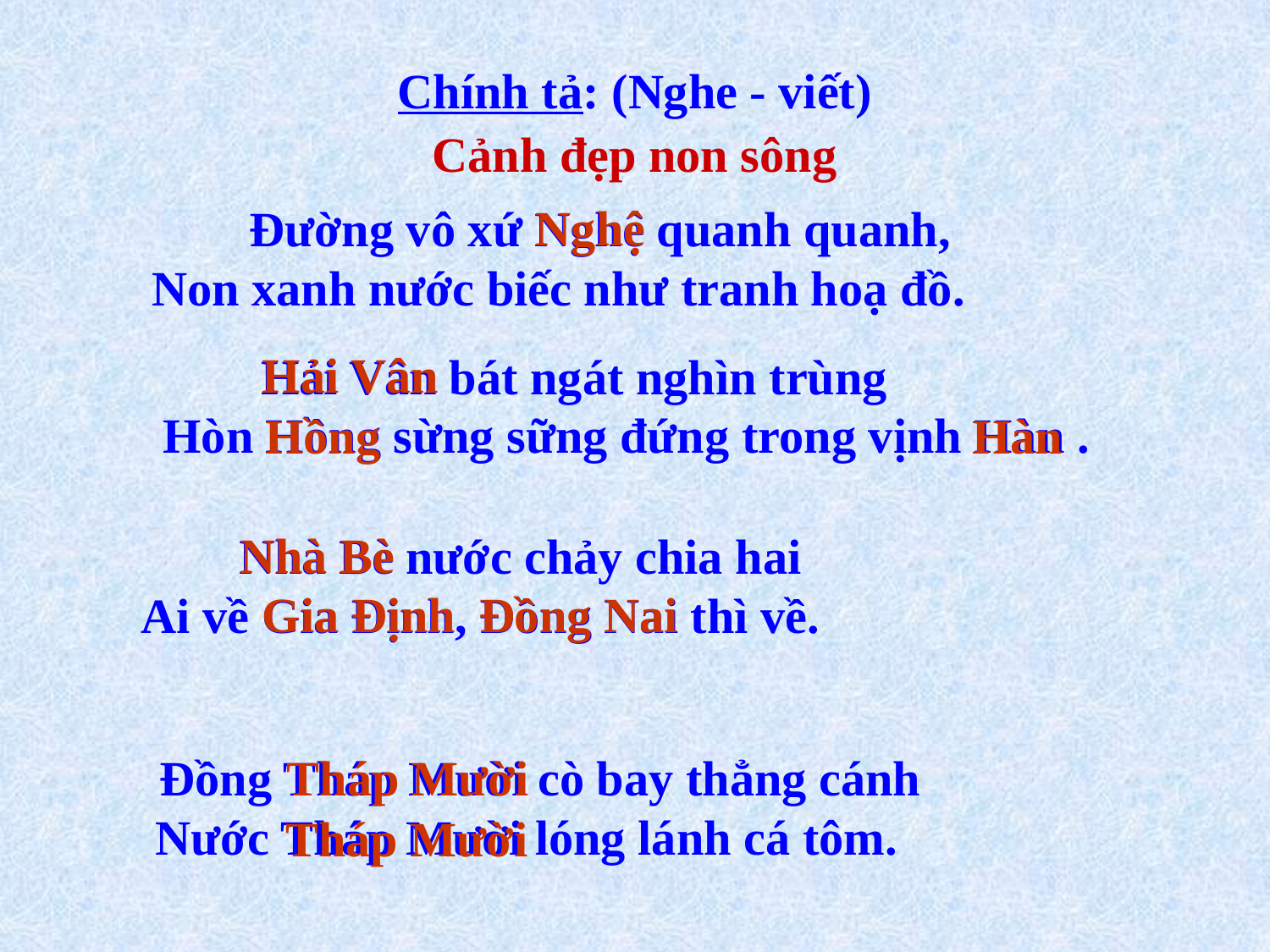

Chính tả: (Nghe - viết)
Cảnh đẹp non sông
Nghệ
        Đường vô xứ Nghệ quanh quanh,
 Non xanh nước biếc như tranh hoạ đồ.
Hải Vân
         Hải Vân bát ngát nghìn trùng
 Hòn Hồng sừng sững đứng trong vịnh Hàn .
Hồng
Hàn
Nhà Bè
        Nhà Bè nước chảy chia hai
 Ai về Gia Định, Đồng Nai thì về.
Gia Định
Đồng Nai
   Đồng Tháp Mười cò bay thẳng cánh
   Nước Tháp Mười lóng lánh cá tôm.
Tháp Mười
Tháp Mười